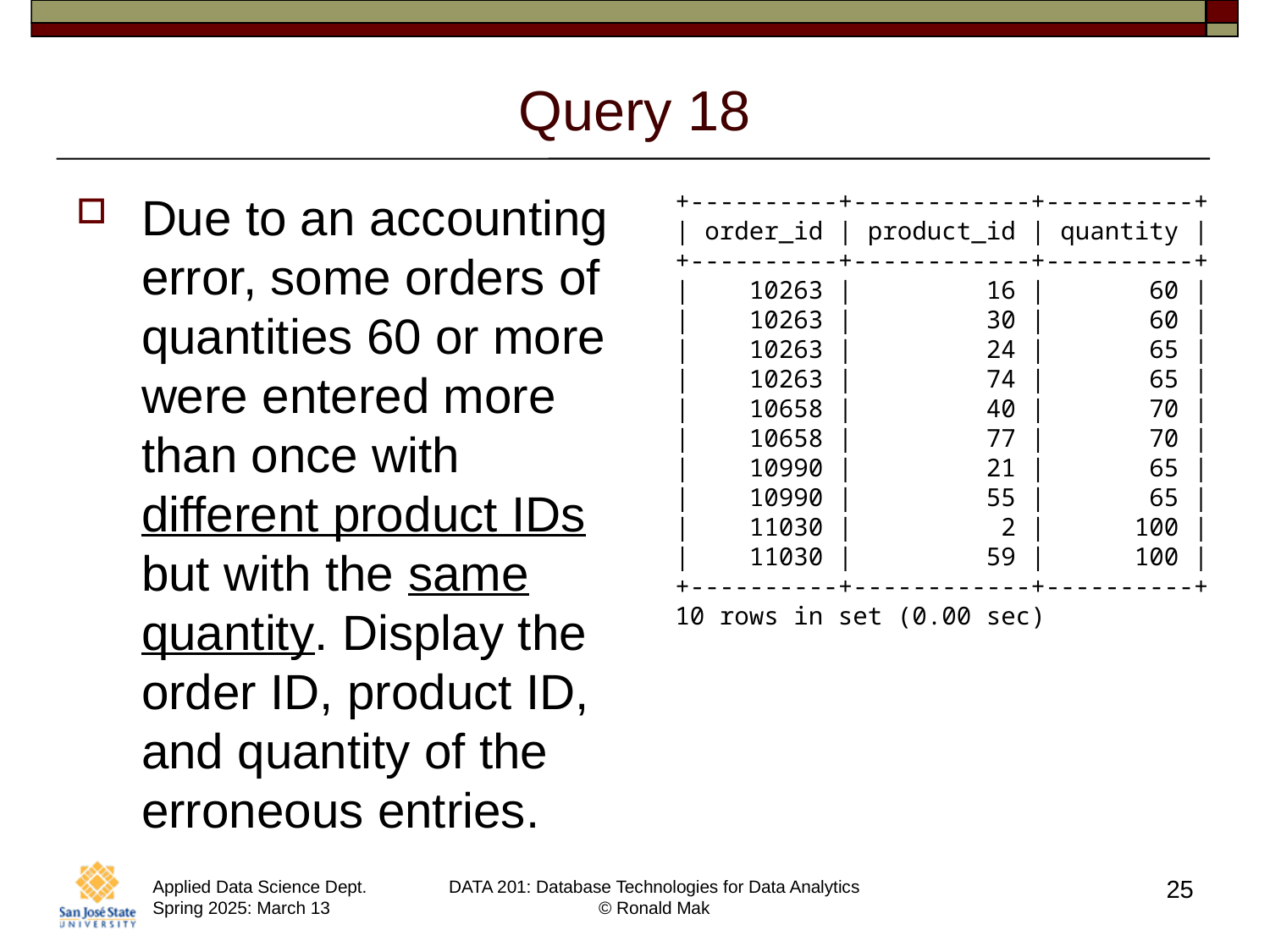

# Query 18
Due to an accounting error, some orders of quantities 60 or more were entered more than once with different product IDs but with the same quantity. Display the order ID, product ID, and quantity of the erroneous entries.
+----------+------------+----------+
| order_id | product_id | quantity |
+----------+------------+----------+
|    10263 |         16 |       60 |
|    10263 |         30 |       60 |
|    10263 |         24 |       65 |
|    10263 |         74 |       65 |
|    10658 |         40 |       70 |
|    10658 |         77 |       70 |
|    10990 |         21 |       65 |
|    10990 |         55 |       65 |
|    11030 |          2 |      100 |
|    11030 |         59 |      100 |
+----------+------------+----------+
10 rows in set (0.00 sec)

25